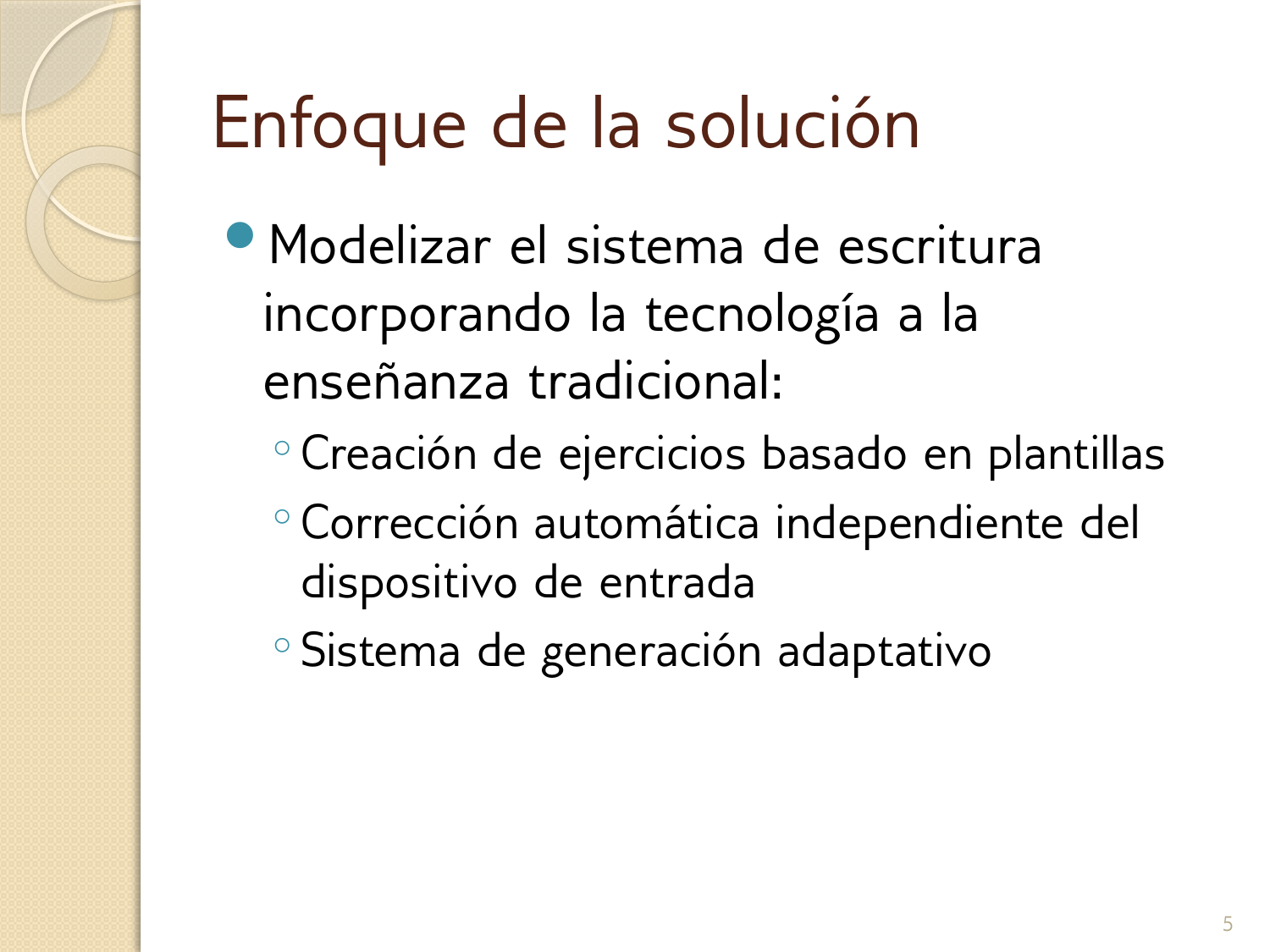

# Enfoque de la solución
Modelizar el sistema de escritura incorporando la tecnología a la enseñanza tradicional:
Creación de ejercicios basado en plantillas
Corrección automática independiente del dispositivo de entrada
Sistema de generación adaptativo
5